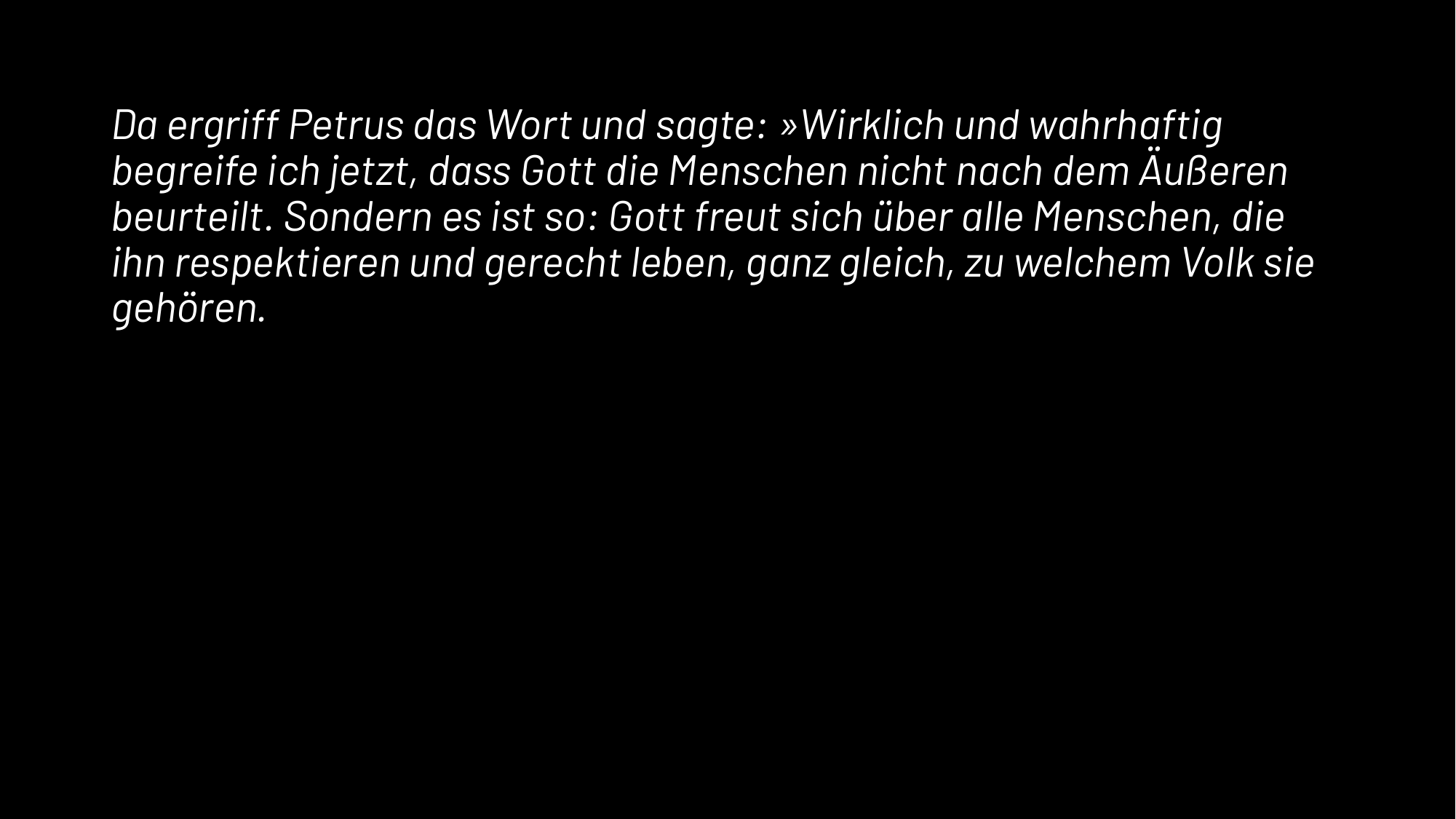

Da ergriff Petrus das Wort und sagte: »Wirklich und wahrhaftig begreife ich jetzt, dass Gott die Menschen nicht nach dem Äußeren beurteilt. Sondern es ist so: Gott freut sich über alle Menschen, die ihn respektieren und gerecht leben, ganz gleich, zu welchem Volk sie gehören.